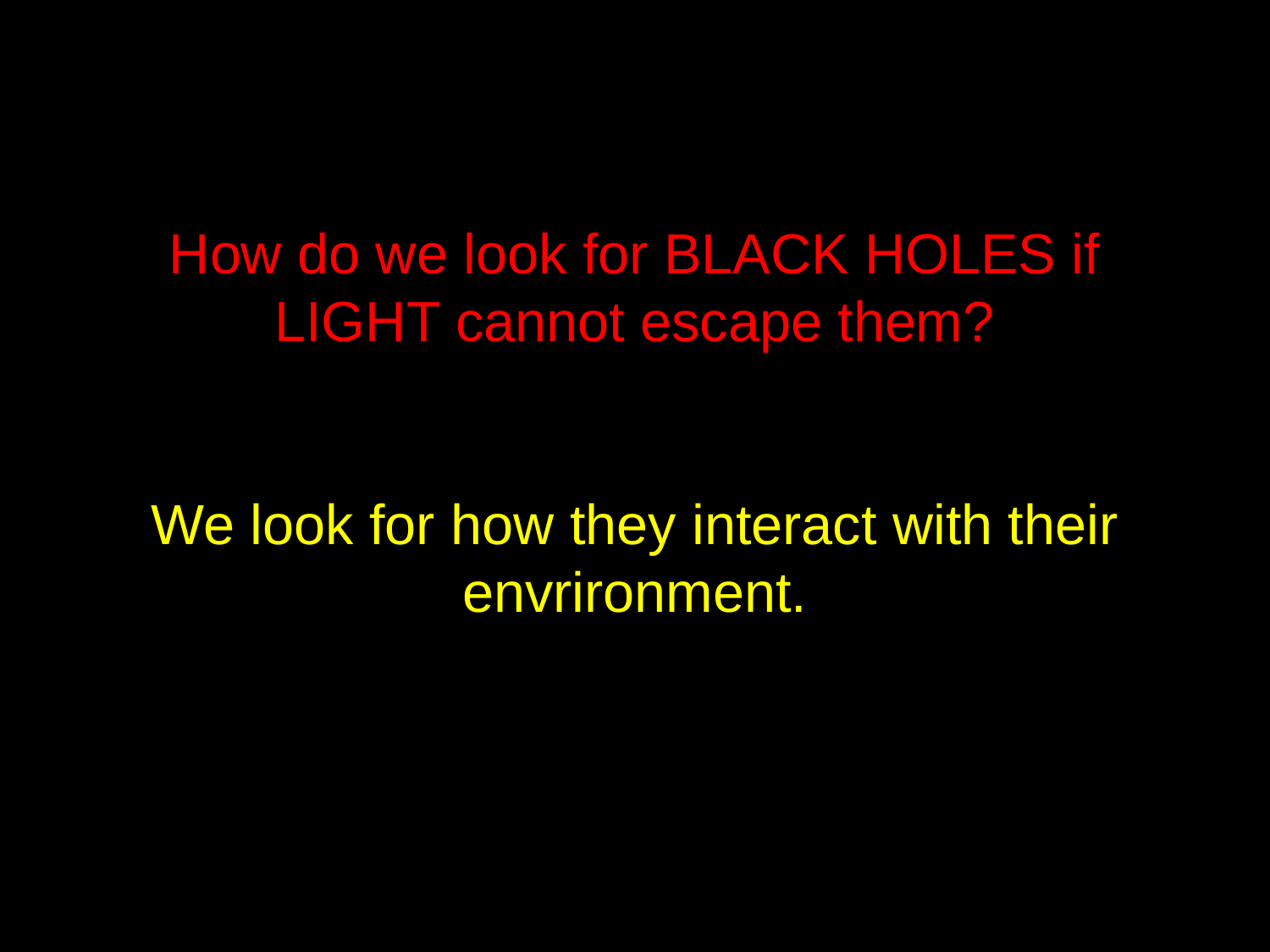

How do we look for BLACK HOLES if LIGHT cannot escape them?

We look for how they interact with their envrironment.